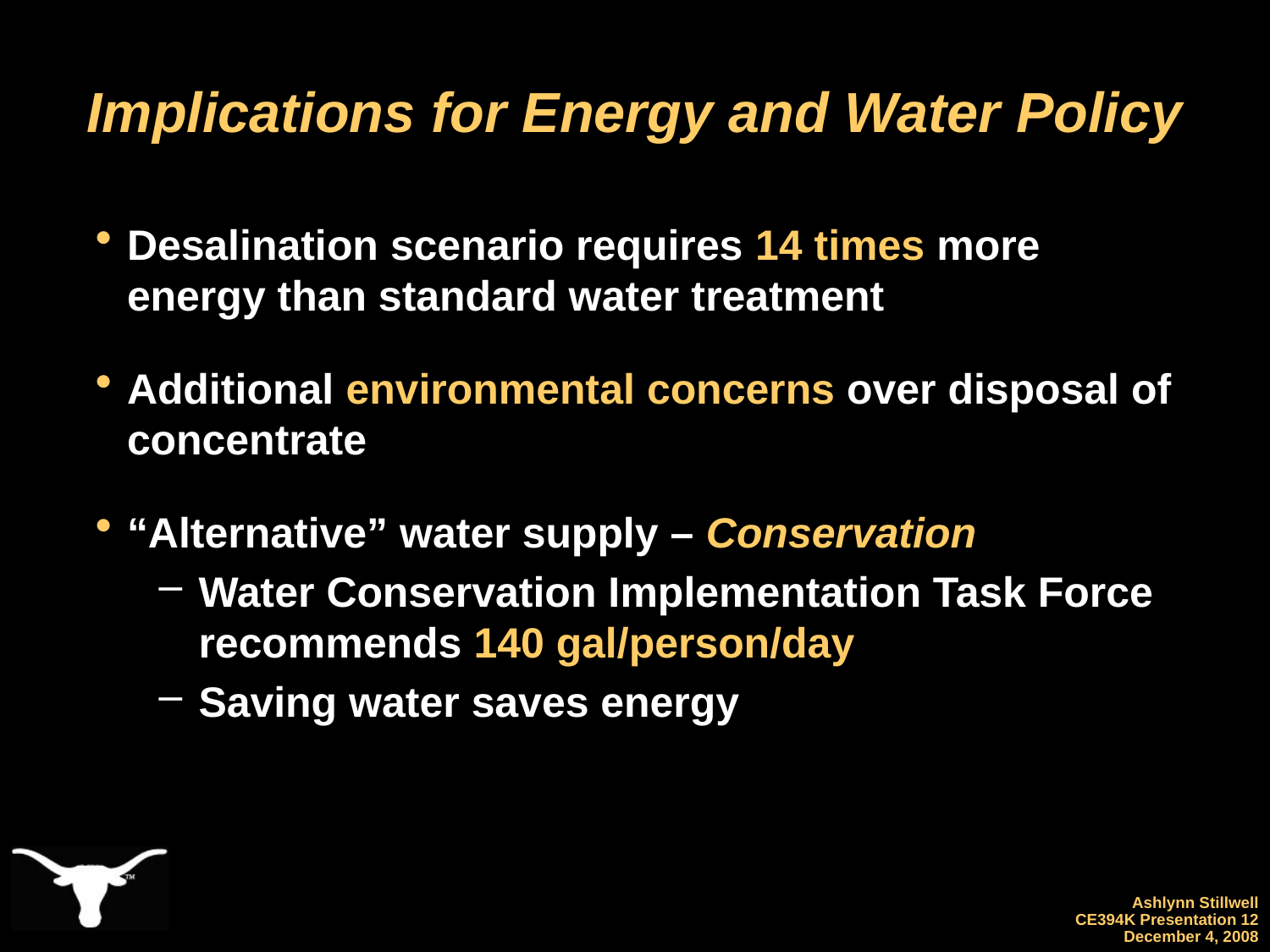

# Implications for Energy and Water Policy
Desalination scenario requires 14 times more energy than standard water treatment
Additional environmental concerns over disposal of concentrate
“Alternative” water supply – Conservation
Water Conservation Implementation Task Force recommends 140 gal/person/day
Saving water saves energy